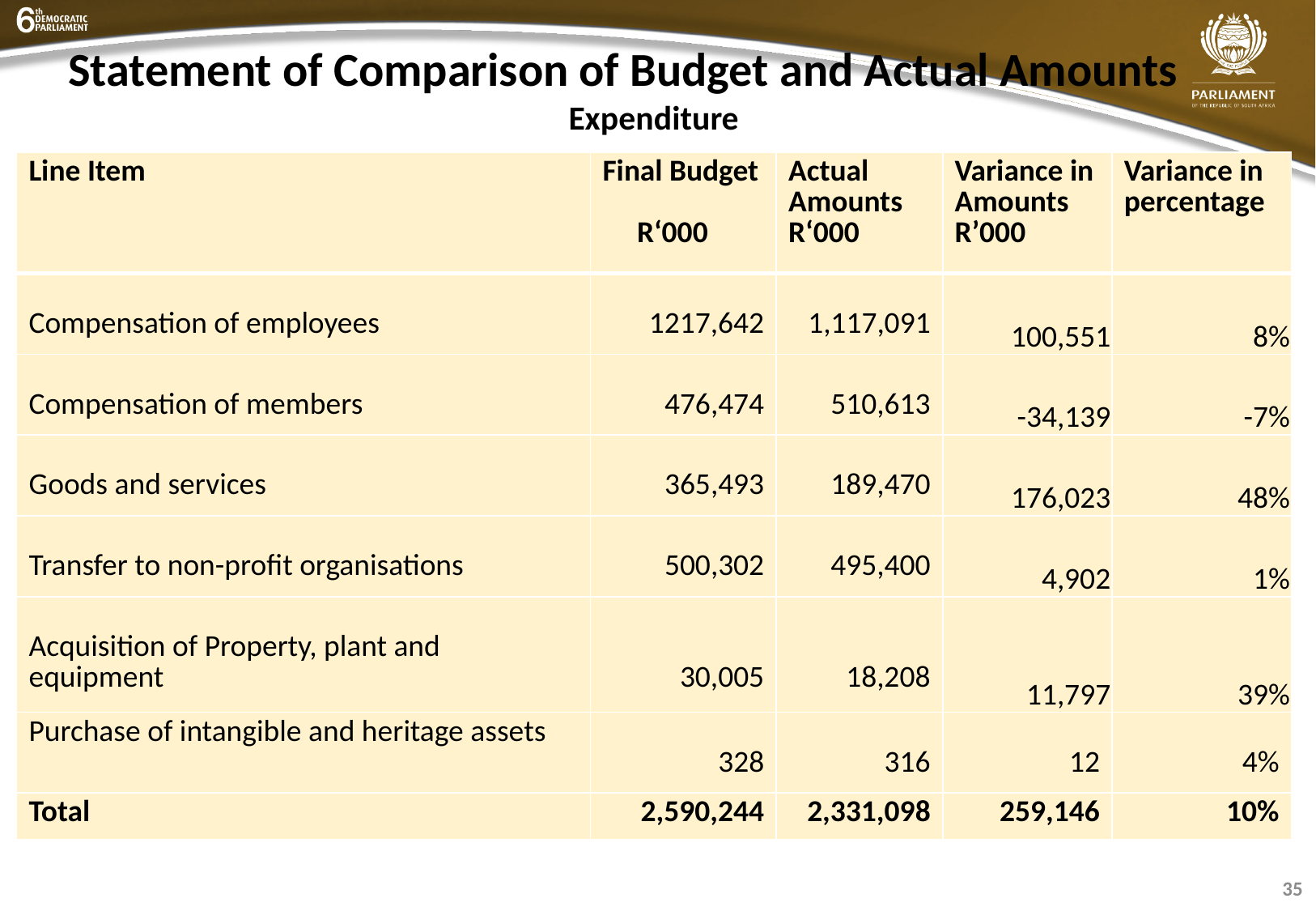

# Statement of Comparison of Budget and Actual Amounts
Expenditure
| Line Item | Final Budget R‘000 | Actual Amounts R‘000 | Variance in Amounts R’000 | Variance in percentage |
| --- | --- | --- | --- | --- |
| Compensation of employees | 1217,642 | 1,117,091 | 100,551 | 8% |
| Compensation of members | 476,474 | 510,613 | -34,139 | -7% |
| Goods and services | 365,493 | 189,470 | 176,023 | 48% |
| Transfer to non-profit organisations | 500,302 | 495,400 | 4,902 | 1% |
| Acquisition of Property, plant and equipment | 30,005 | 18,208 | 11,797 | 39% |
| Purchase of intangible and heritage assets | 328 | 316 | 12 | 4% |
| Total | 2,590,244 | 2,331,098 | 259,146 | 10% |
35